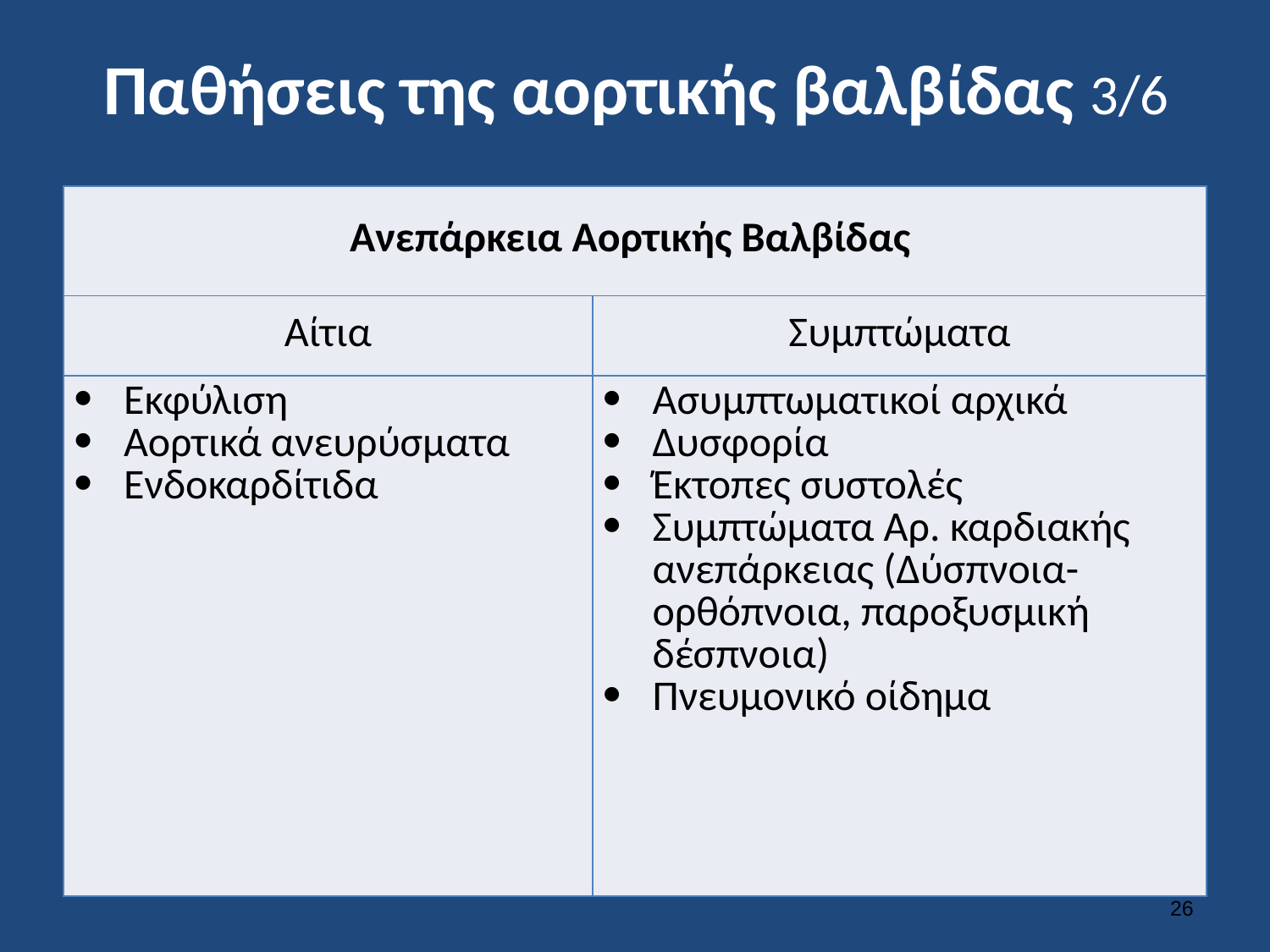

# Παθήσεις της αορτικής βαλβίδας 3/6
| Ανεπάρκεια Αορτικής Βαλβίδας |  |
| --- | --- |
| Αίτια | Συμπτώματα |
| Εκφύλιση Αορτικά ανευρύσματα Ενδοκαρδίτιδα | Ασυμπτωματικοί αρχικά Δυσφορία Έκτοπες συστολές Συμπτώματα Αρ. καρδιακής ανεπάρκειας (Δύσπνοια-ορθόπνοια, παροξυσμική δέσπνοια) Πνευμονικό οίδημα |
26